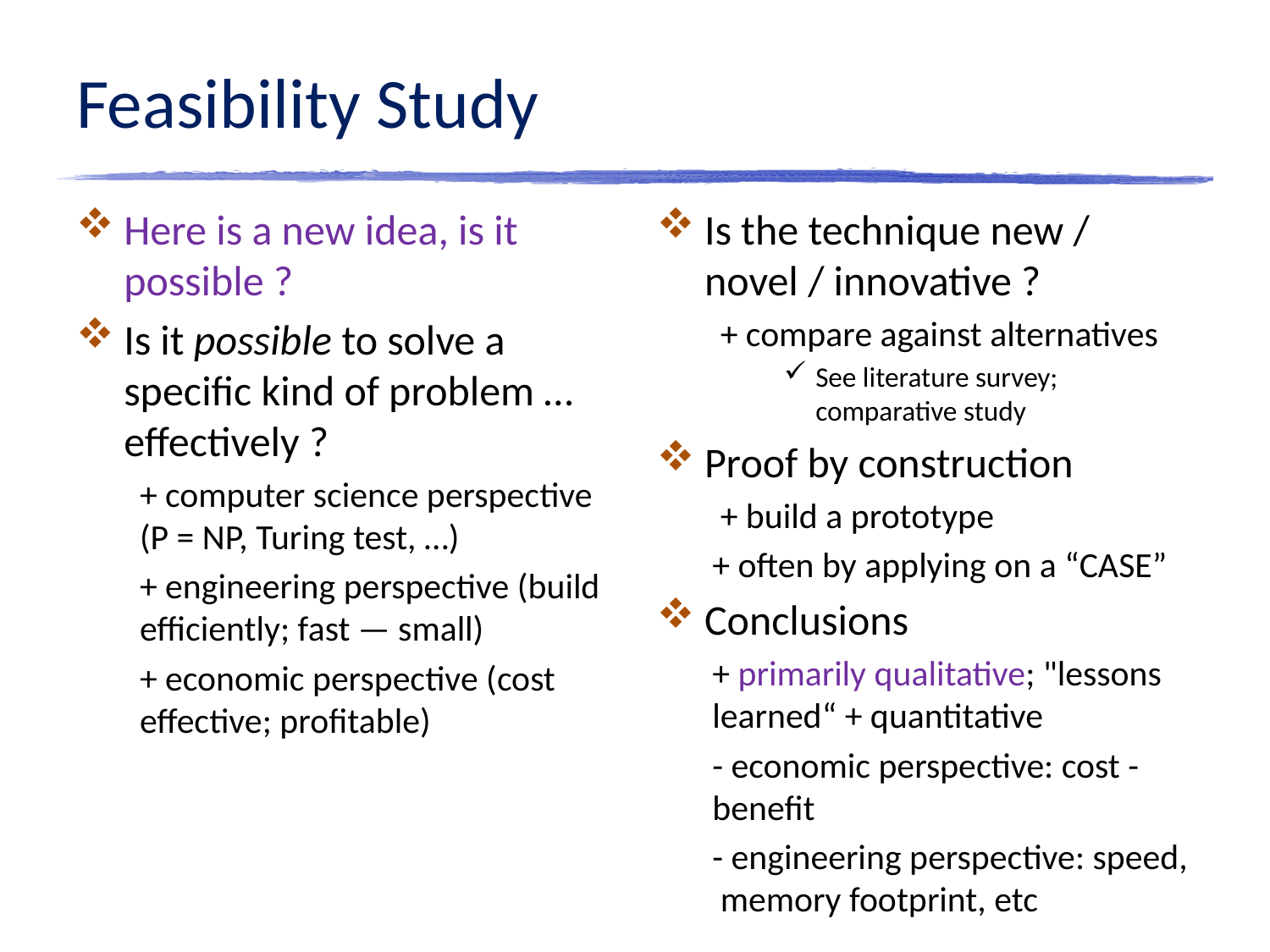

# Feasibility Study
Here is a new idea, is it possible ?
Is it possible to solve a specific kind of problem … effectively ?
+ computer science perspective (P = NP, Turing test, …)
+ engineering perspective (build efficiently; fast — small)
+ economic perspective (cost effective; profitable)
Is the technique new / novel / innovative ?
+ compare against alternatives
See literature survey; comparative study
Proof by construction
+ build a prototype
+ often by applying on a “CASE”
Conclusions
+ primarily qualitative; "lessons learned“ + quantitative
- economic perspective: cost - benefit
- engineering perspective: speed,  memory footprint, etc